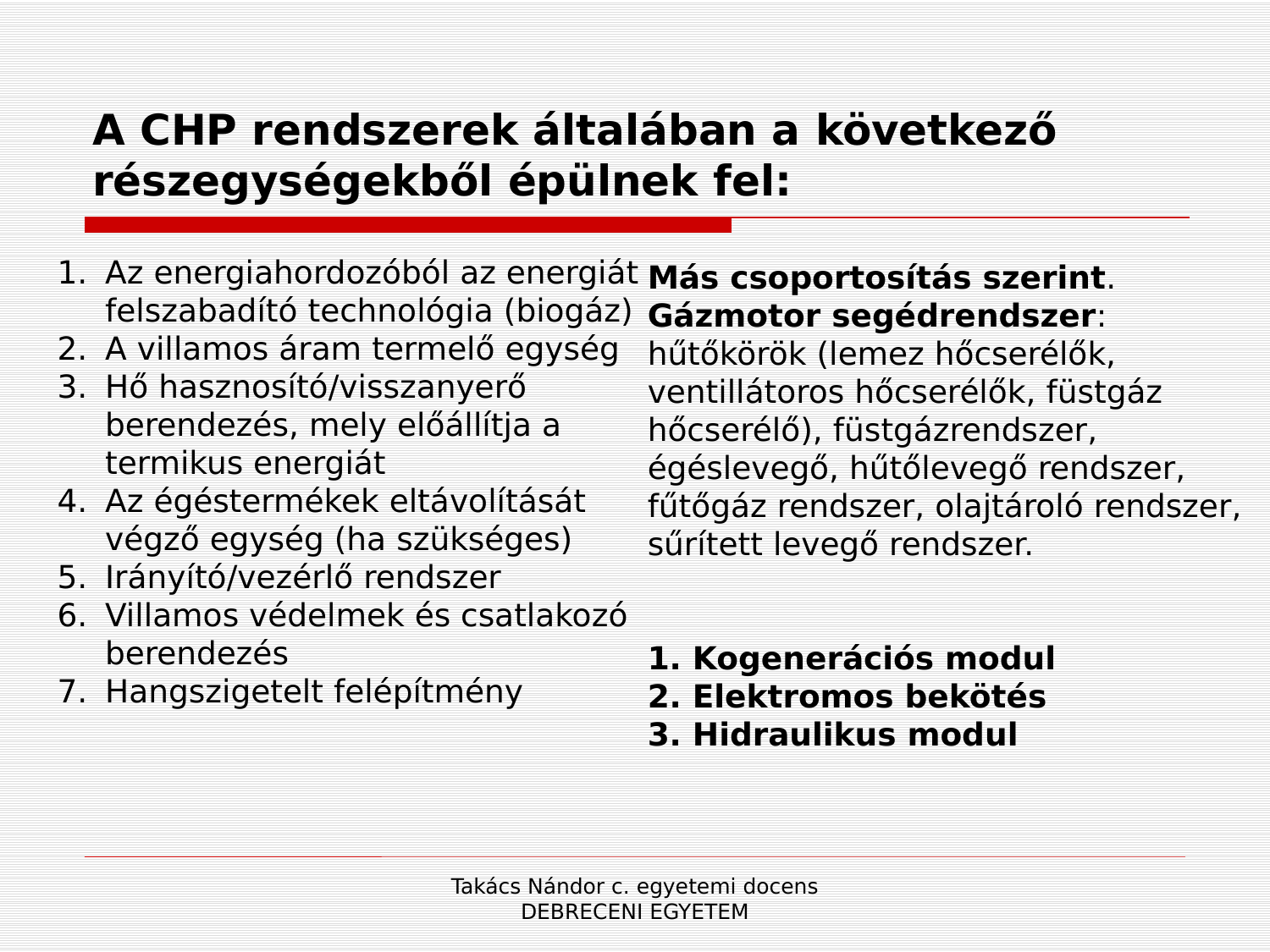

# A CHP rendszerek általában a következő részegységekből épülnek fel:
Az energiahordozóból az energiát felszabadító technológia (biogáz)
A villamos áram termelő egység
Hő hasznosító/visszanyerő berendezés, mely előállítja a termikus energiát
Az égéstermékek eltávolítását végző egység (ha szükséges)
Irányító/vezérlő rendszer
Villamos védelmek és csatlakozó berendezés
Hangszigetelt felépítmény
Más csoportosítás szerint.
Gázmotor segédrendszer: hűtőkörök (lemez hőcserélők, ventillátoros hőcserélők, füstgáz hőcserélő), füstgázrendszer, égéslevegő, hűtőlevegő rendszer, fűtőgáz rendszer, olajtároló rendszer, sűrített levegő rendszer.

1. Kogenerációs modul
2. Elektromos bekötés
3. Hidraulikus modul

Takács Nándor c. egyetemi docens DEBRECENI EGYETEM